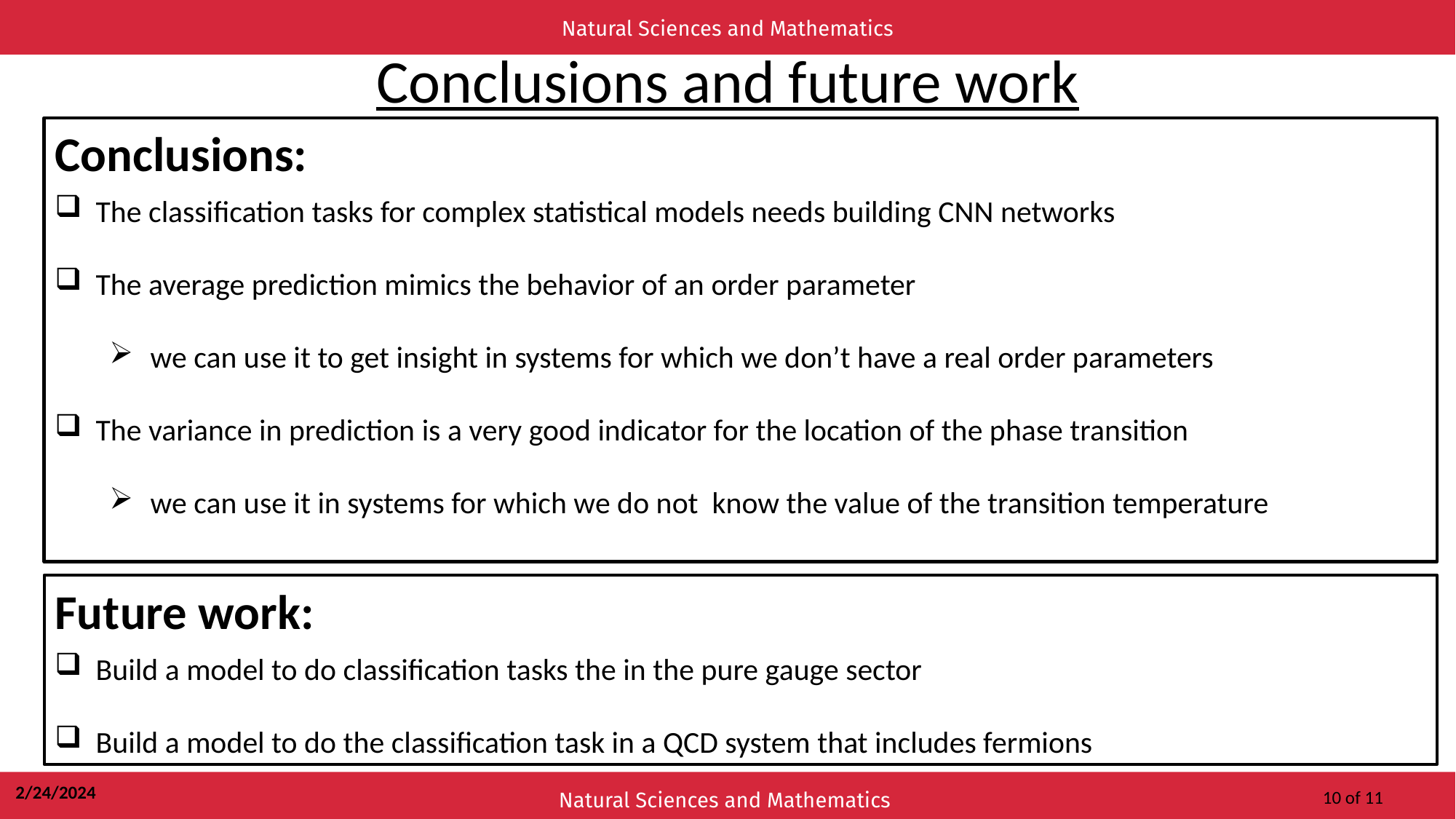

Natural Sciences and Mathematics
Conclusions and future work
Conclusions:

The classification tasks for complex statistical models needs building CNN networks

The average prediction mimics the behavior of an order parameter

we can use it to get insight in systems for which we don’t have a real order parameters

The variance in prediction is a very good indicator for the location of the phase transition

we can use it in systems for which we do not  know the value of the transition temperature

Future work:

Build a model to do classification tasks the in the pure gauge sector

Build a model to do the classification task in a QCD system that includes fermions
2/24/2024
Natural Sciences and Mathematics
10 of 11
10